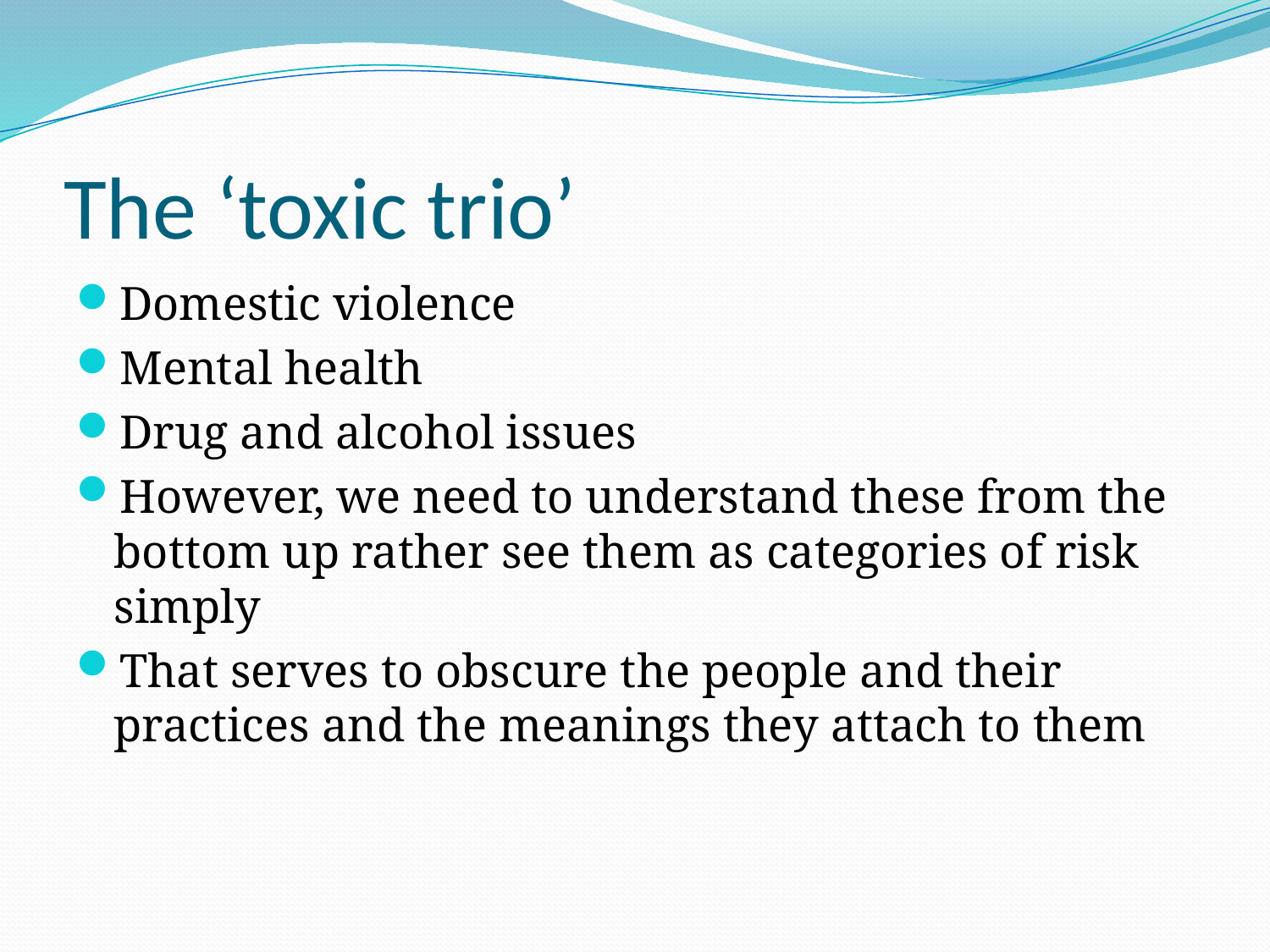

# The ‘toxic trio’
Domestic violence
Mental health
Drug and alcohol issues
However, we need to understand these from the bottom up rather see them as categories of risk simply
That serves to obscure the people and their practices and the meanings they attach to them